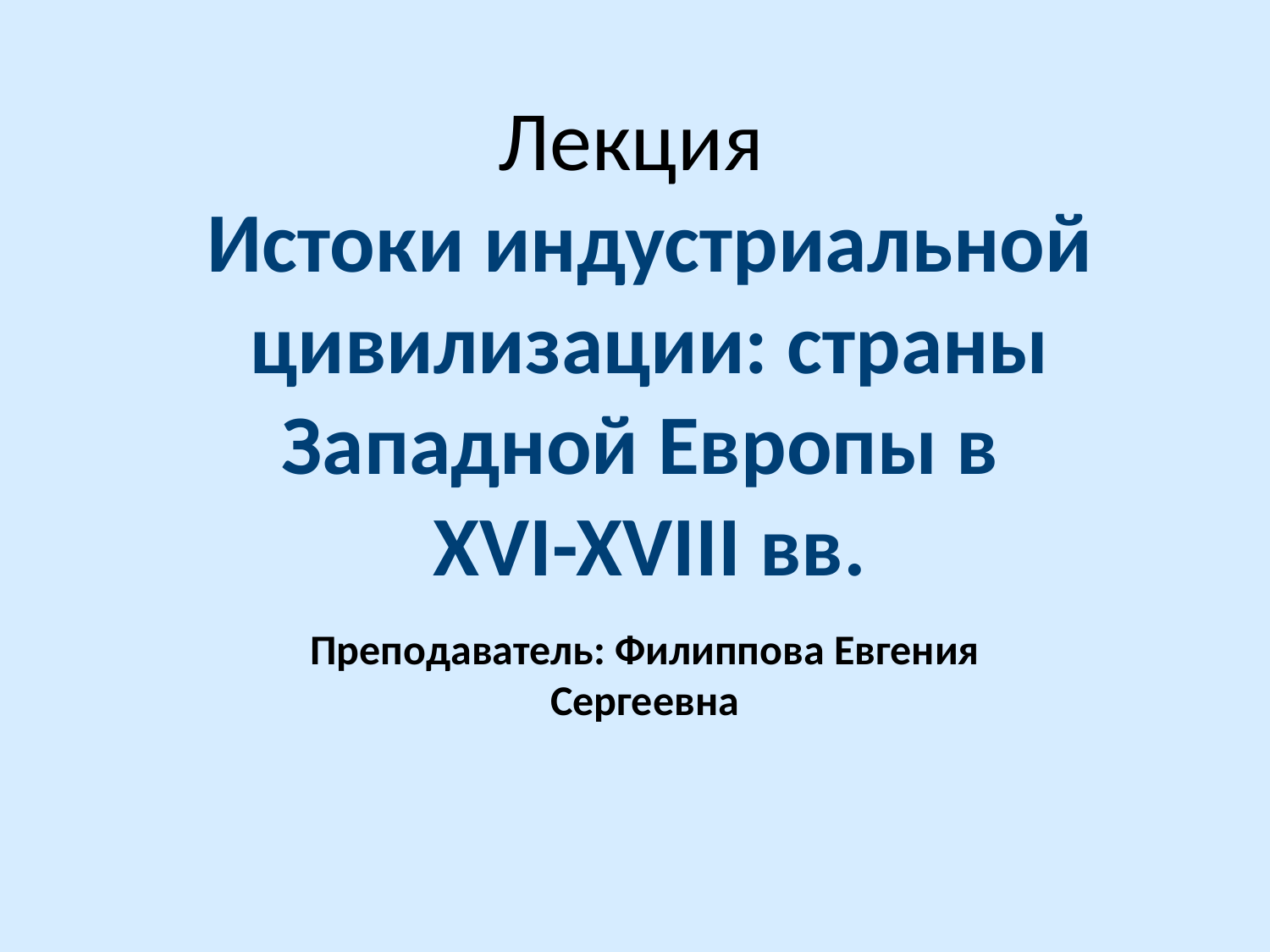

Лекция
Истоки индустриальной цивилизации: страны Западной Европы в
XVI-XVIII вв.
Преподаватель: Филиппова Евгения Сергеевна